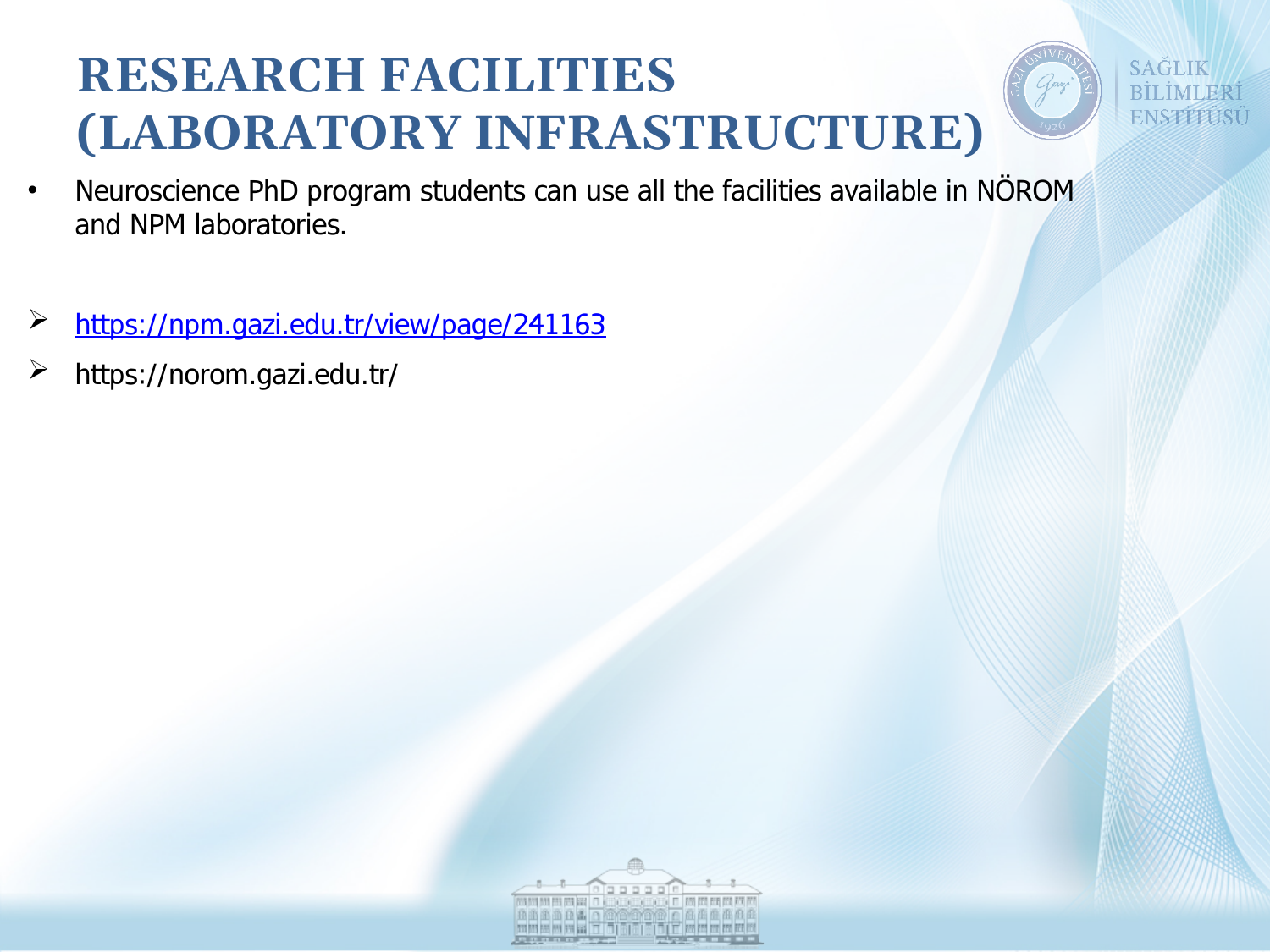

# RESEARCH FACILITIES (LABORATORY INFRASTRUCTURE)
Neuroscience PhD program students can use all the facilities available in NÖROM and NPM laboratories.

https://npm.gazi.edu.tr/view/page/241163
https://norom.gazi.edu.tr/